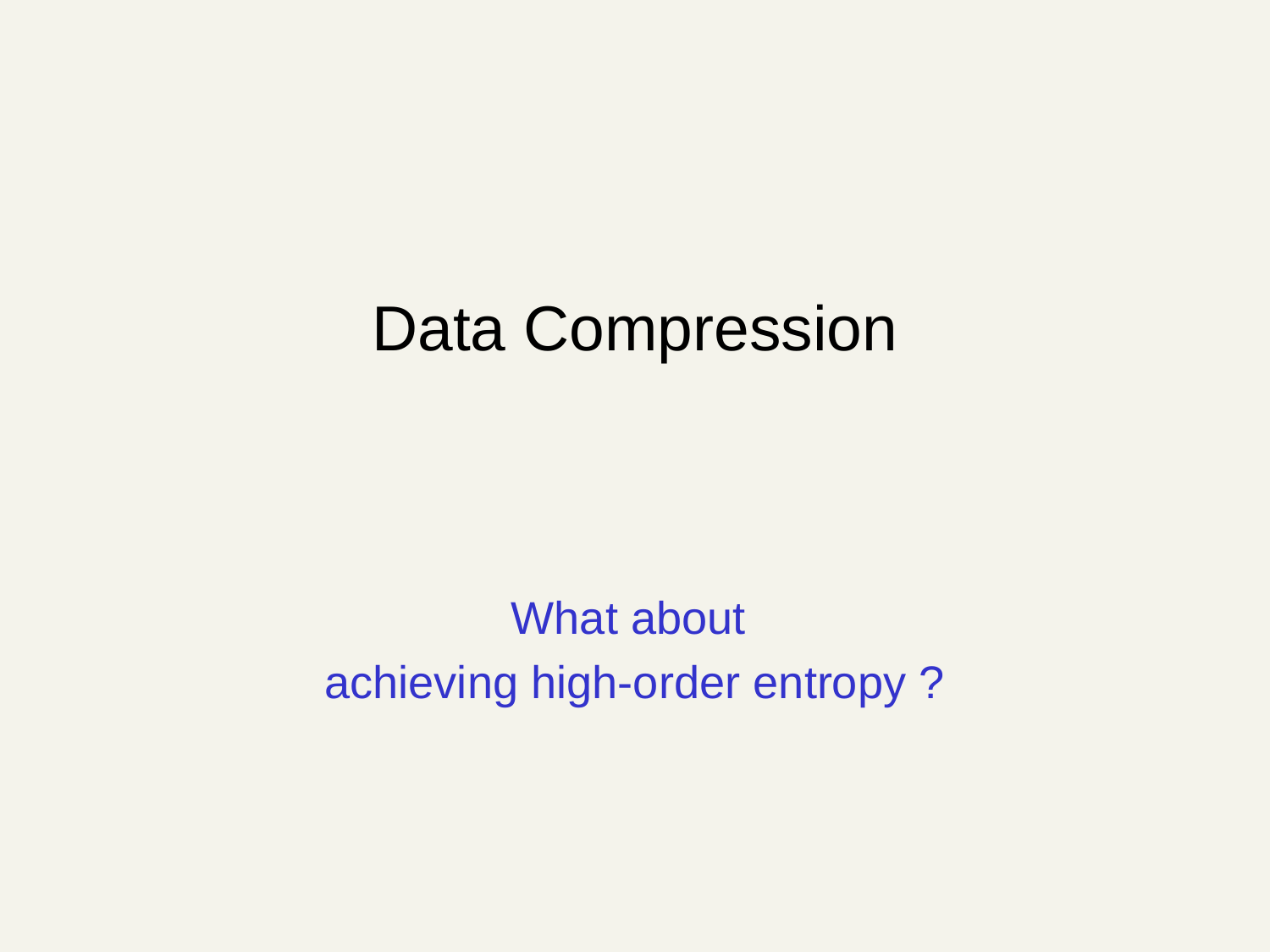

# Data Compression
What about
achieving high-order entropy ?